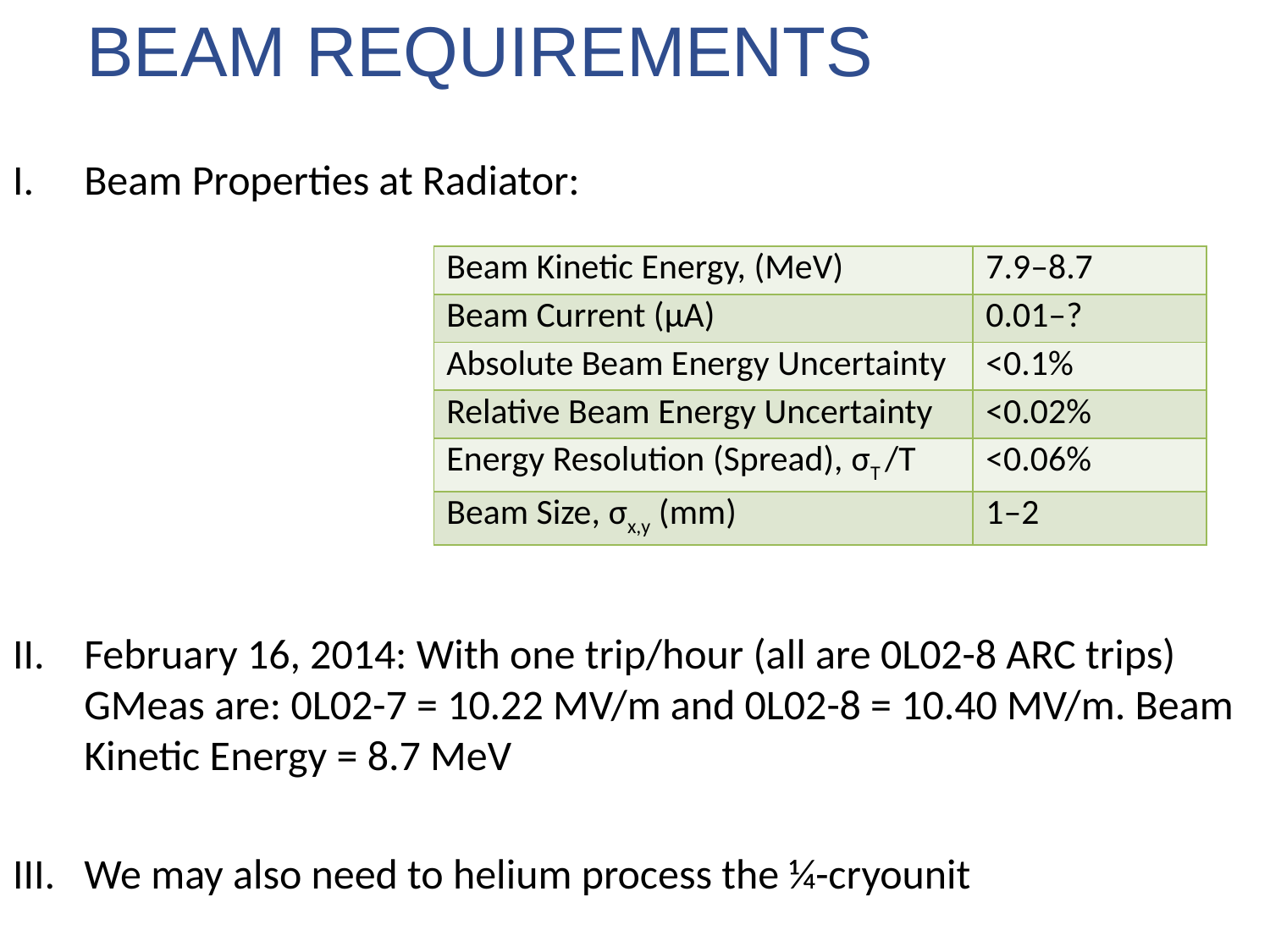

# Beam Requirements
Beam Properties at Radiator:

February 16, 2014: With one trip/hour (all are 0L02-8 ARC trips) GMeas are: 0L02-7 = 10.22 MV/m and 0L02-8 = 10.40 MV/m. Beam Kinetic Energy = 8.7 MeV

We may also need to helium process the ¼-cryounit
| Beam Kinetic Energy, (MeV) | 7.9–8.7 |
| --- | --- |
| Beam Current (µA) | 0.01–? |
| Absolute Beam Energy Uncertainty | <0.1% |
| Relative Beam Energy Uncertainty | <0.02% |
| Energy Resolution (Spread), σT /T | <0.06% |
| Beam Size, σx,y (mm) | 1–2 |